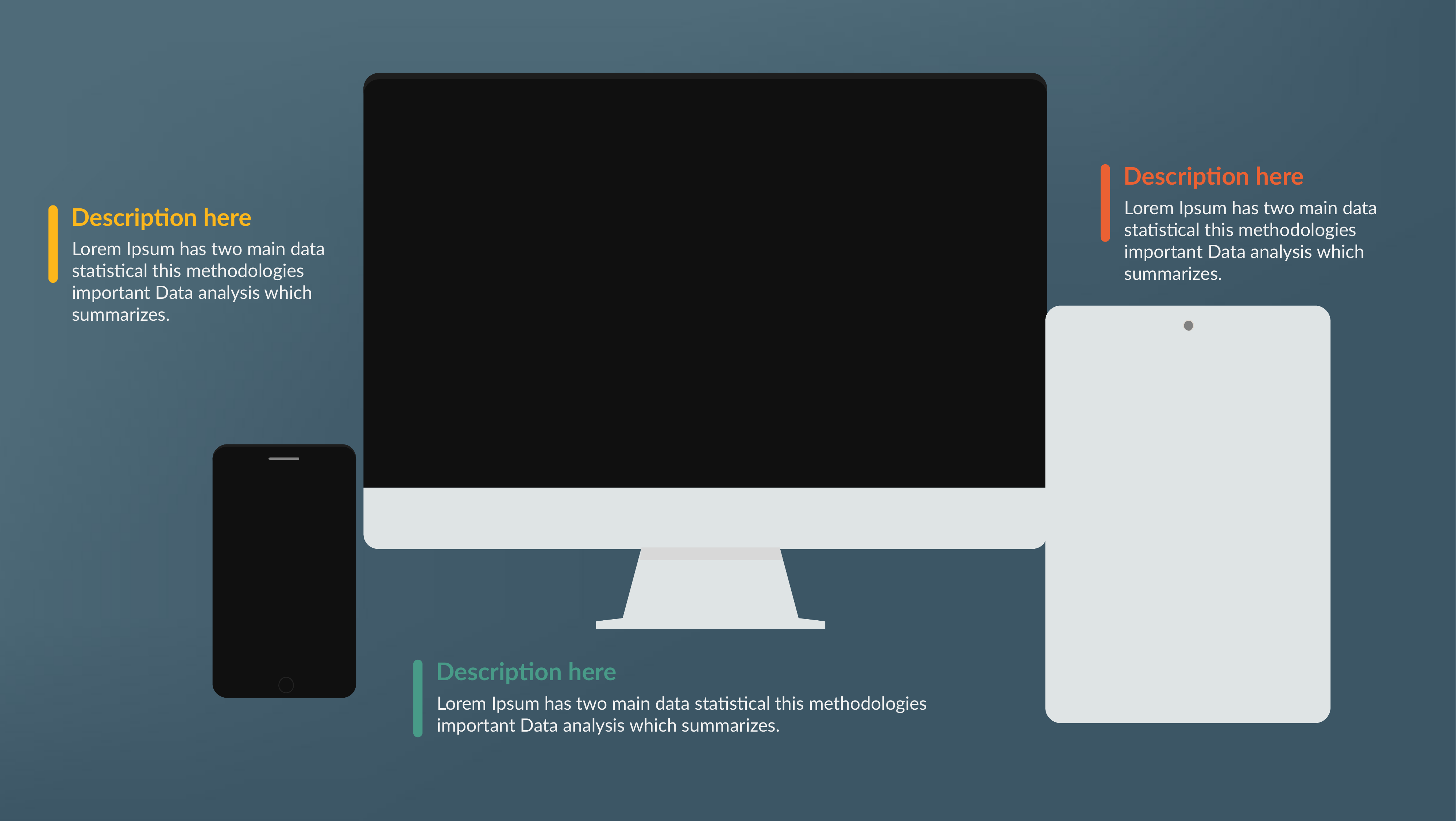

Description here

Lorem Ipsum has two main data statistical this methodologies important Data analysis which summarizes.
Description here

Lorem Ipsum has two main data statistical this methodologies important Data analysis which summarizes.

Description here

Lorem Ipsum has two main data statistical this methodologies important Data analysis which summarizes.